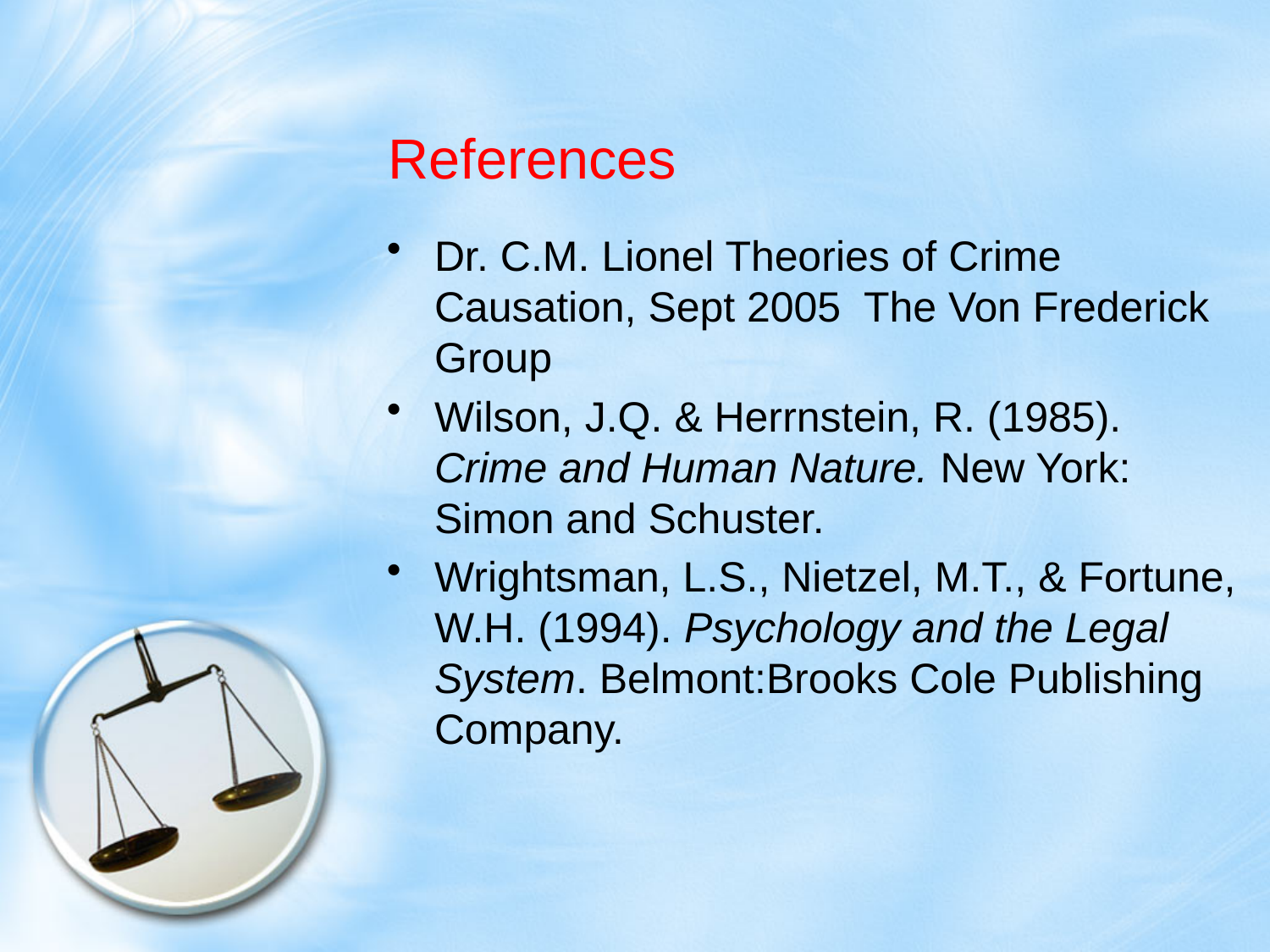

# References
Dr. C.M. Lionel Theories of Crime Causation, Sept 2005  The Von Frederick Group
Wilson, J.Q. & Herrnstein, R. (1985). Crime and Human Nature. New York: Simon and Schuster.
Wrightsman, L.S., Nietzel, M.T., & Fortune, W.H. (1994). Psychology and the Legal System. Belmont:Brooks Cole Publishing Company.